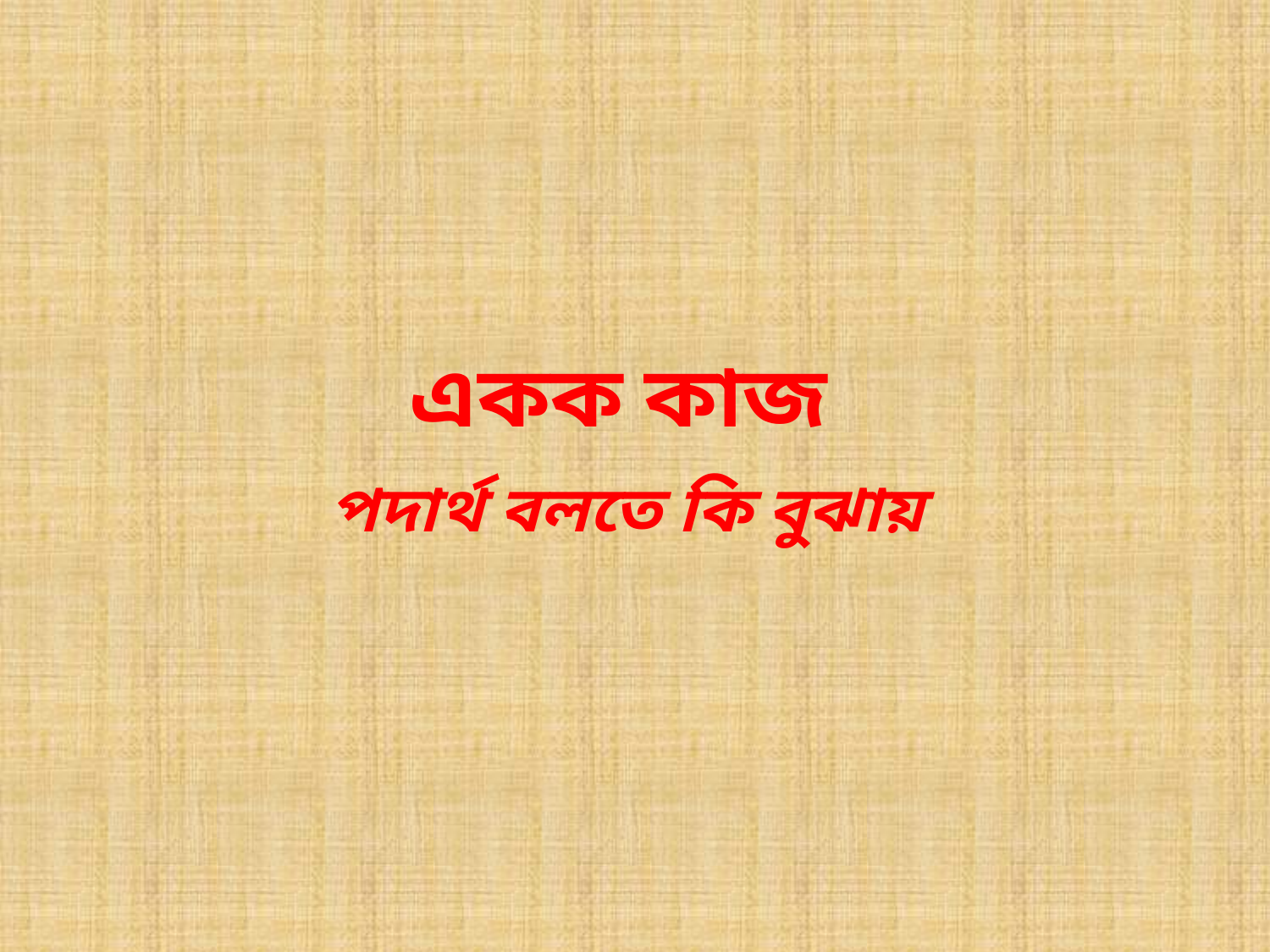

# একক কাজ
পদার্থ বলতে কি বুঝায়